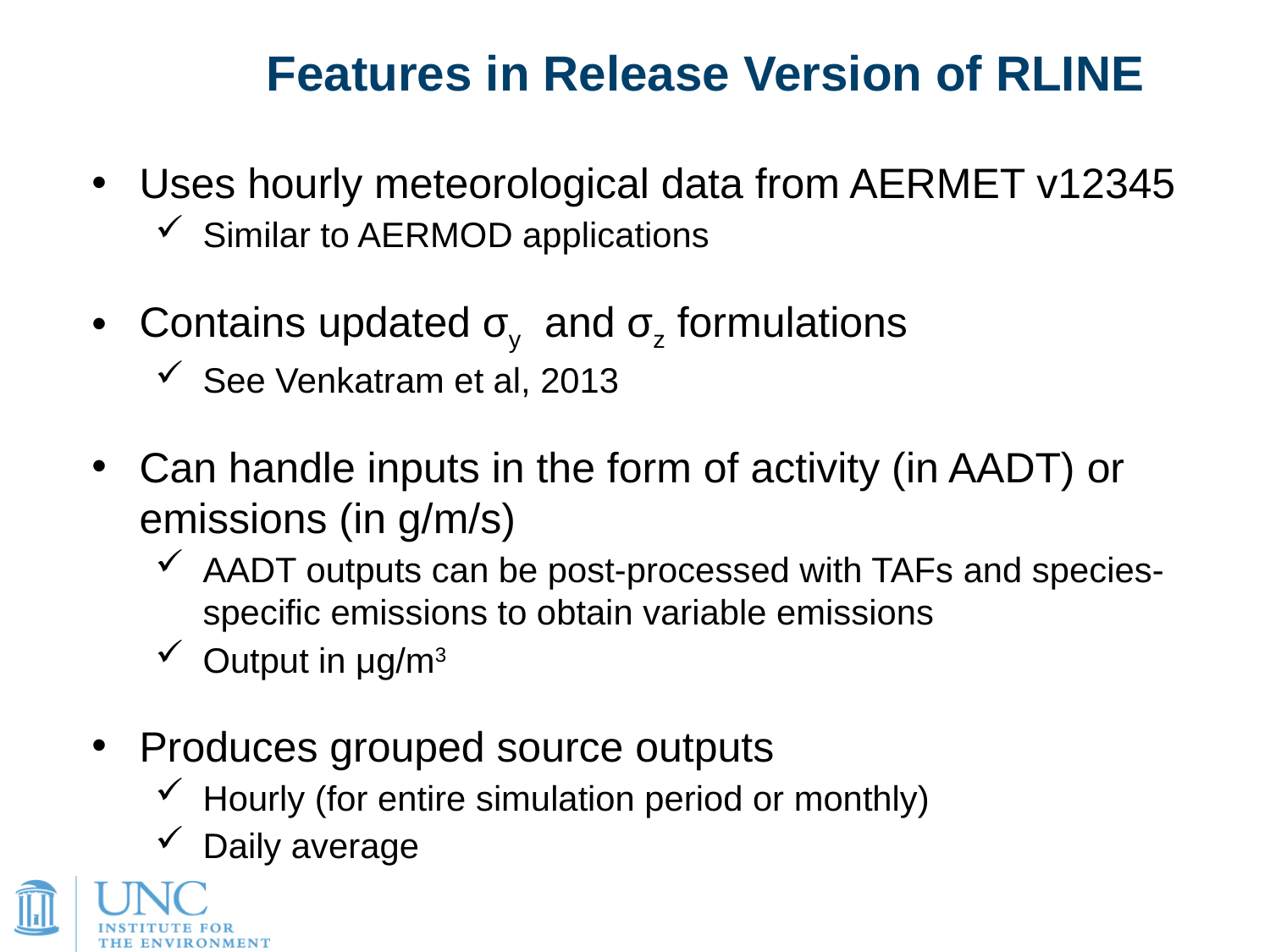

Features in Release Version of RLINE
Uses hourly meteorological data from AERMET v12345
Similar to AERMOD applications

Contains updated σy  and σz formulations
See Venkatram et al, 2013

Can handle inputs in the form of activity (in AADT) or emissions (in g/m/s)
AADT outputs can be post-processed with TAFs and species-specific emissions to obtain variable emissions
Output in μg/m3

Produces grouped source outputs
Hourly (for entire simulation period or monthly)
Daily average